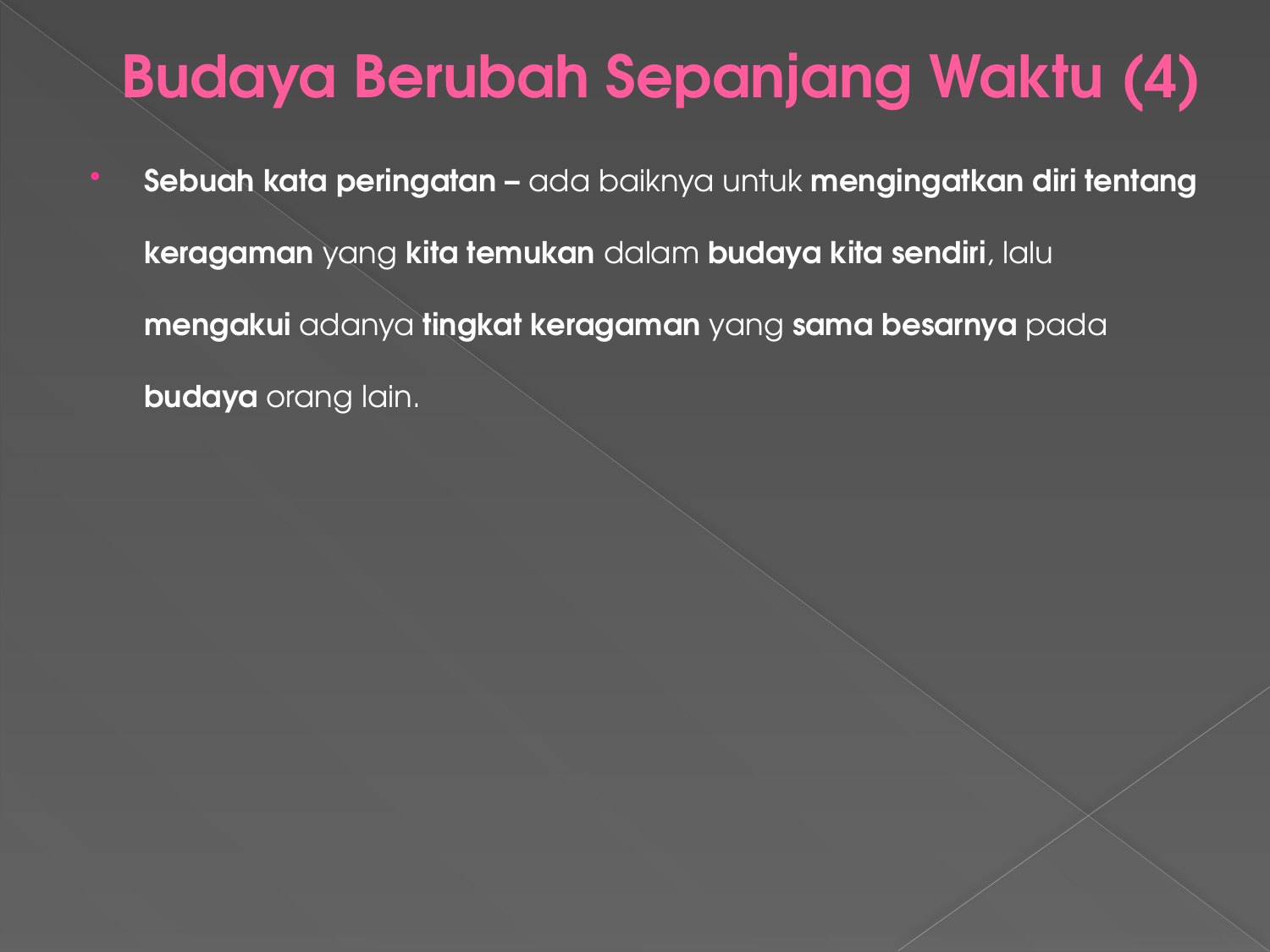

# Budaya Berubah Sepanjang Waktu (4)
Sebuah kata peringatan – ada baiknya untuk mengingatkan diri tentang keragaman yang kita temukan dalam budaya kita sendiri, lalu mengakui adanya tingkat keragaman yang sama besarnya pada budaya orang lain.